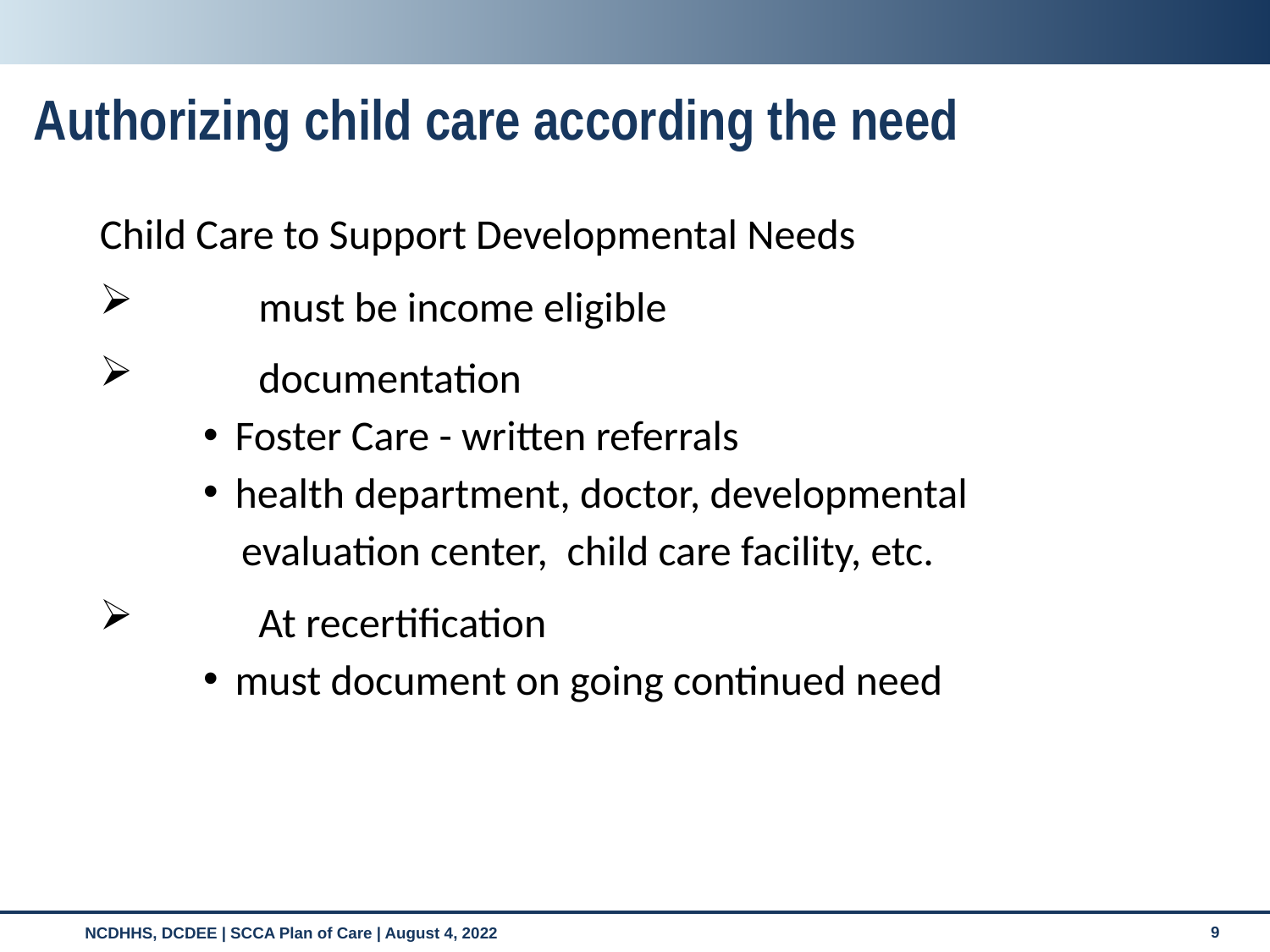

# Authorizing child care according the need
Child Care to Support Developmental Needs
	must be income eligible
	documentation
Foster Care - written referrals
health department, doctor, developmental
    evaluation center,  child care facility, etc.
	At recertification
must document on going continued need